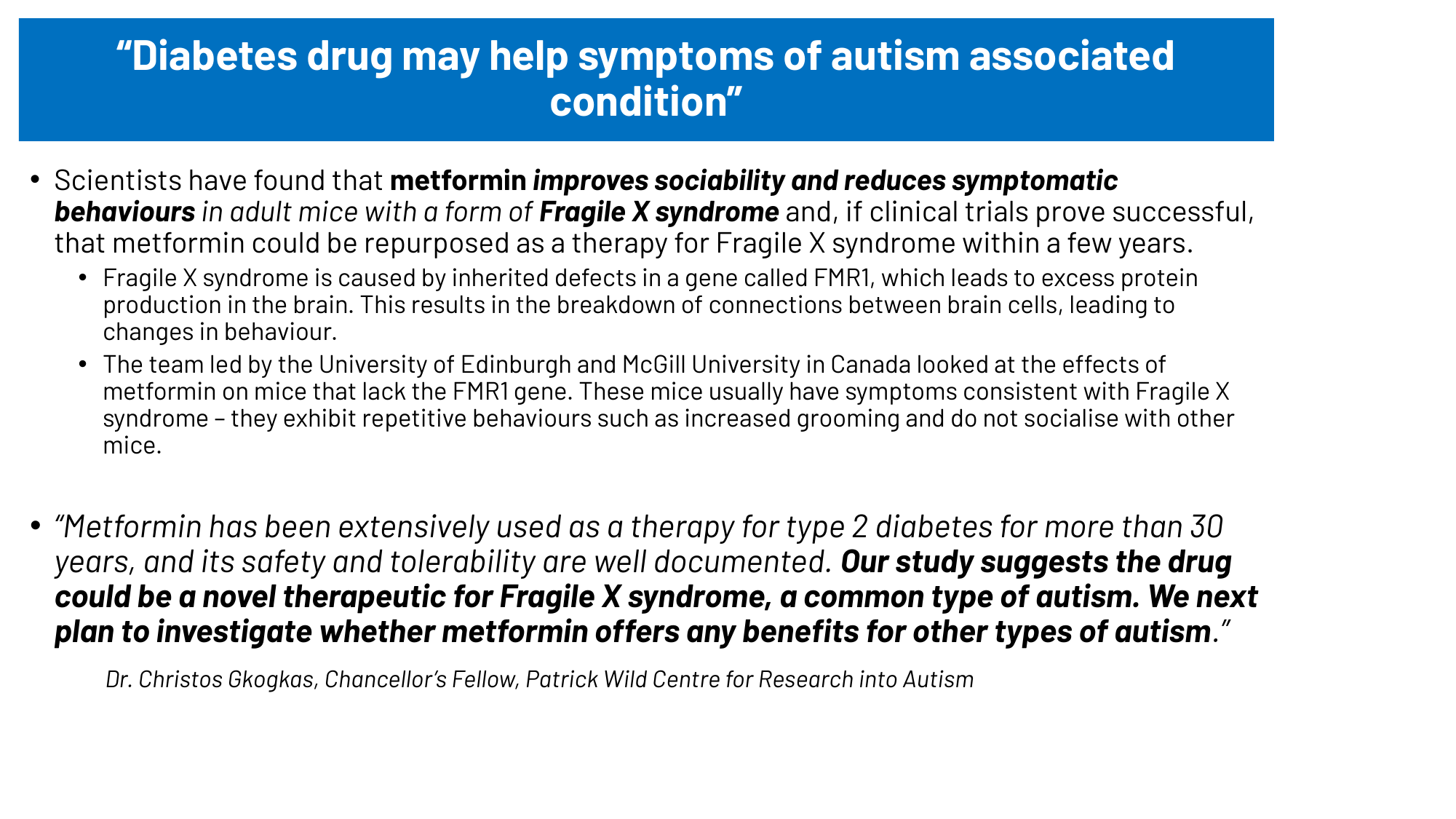

# “Diabetes drug may help symptoms of autism associated condition”
Scientists have found that metformin improves sociability and reduces symptomatic behaviours in adult mice with a form of Fragile X syndrome and, if clinical trials prove successful, that metformin could be repurposed as a therapy for Fragile X syndrome within a few years.
Fragile X syndrome is caused by inherited defects in a gene called FMR1, which leads to excess protein production in the brain. This results in the breakdown of connections between brain cells, leading to changes in behaviour.
The team led by the University of Edinburgh and McGill University in Canada looked at the effects of metformin on mice that lack the FMR1 gene. These mice usually have symptoms consistent with Fragile X syndrome – they exhibit repetitive behaviours such as increased grooming and do not socialise with other mice.

“Metformin has been extensively used as a therapy for type 2 diabetes for more than 30 years, and its safety and tolerability are well documented. Our study suggests the drug could be a novel therapeutic for Fragile X syndrome, a common type of autism. We next plan to investigate whether metformin offers any benefits for other types of autism.”
	Dr. Christos Gkogkas, Chancellor’s Fellow, Patrick Wild Centre for Research into Autism